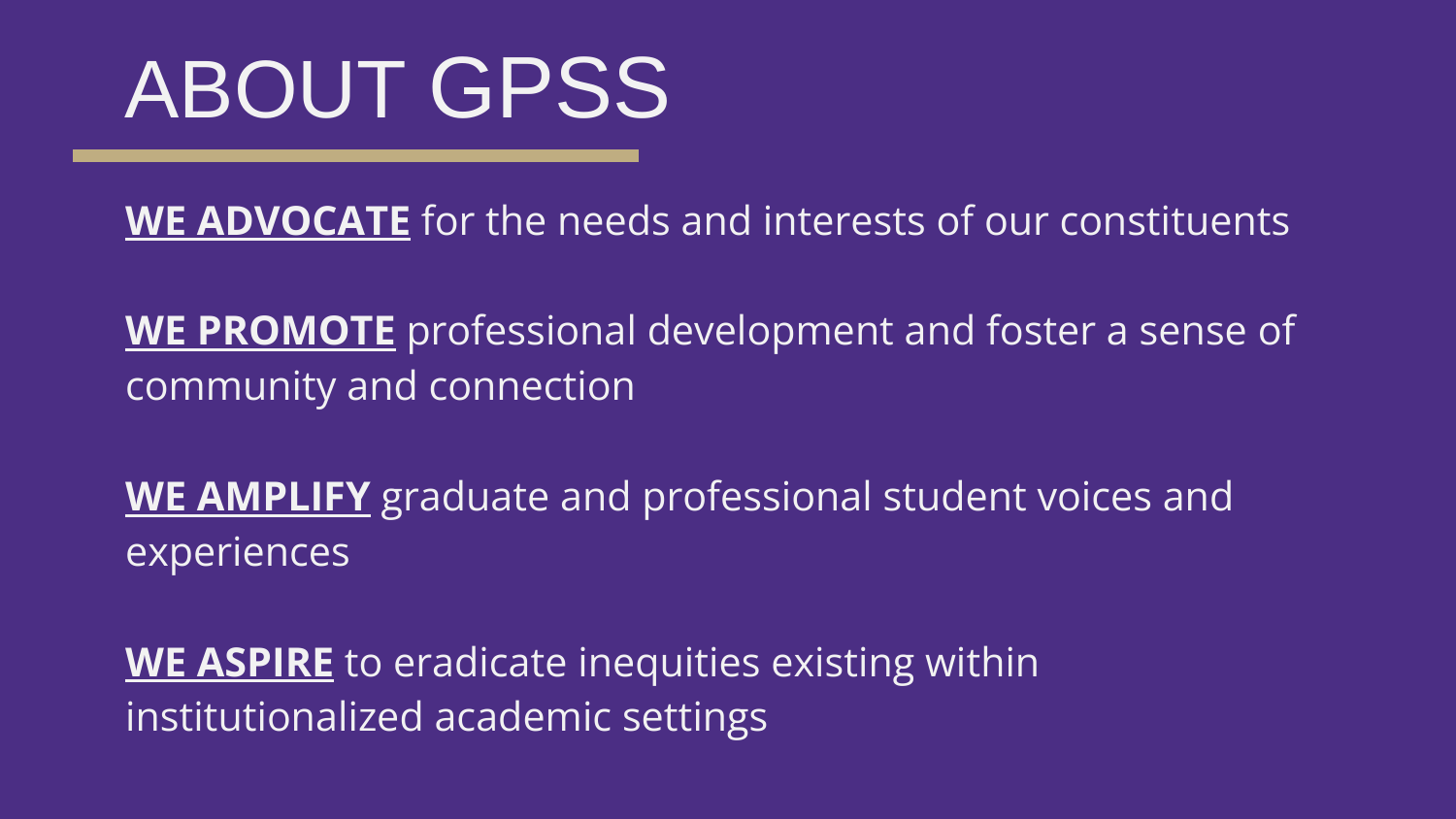

ABOUT GPSS
# WE ADVOCATE for the needs and interests of our constituents WE PROMOTE professional development and foster a sense of community and connection WE AMPLIFY graduate and professional student voices and experiences WE ASPIRE to eradicate inequities existing within institutionalized academic settings